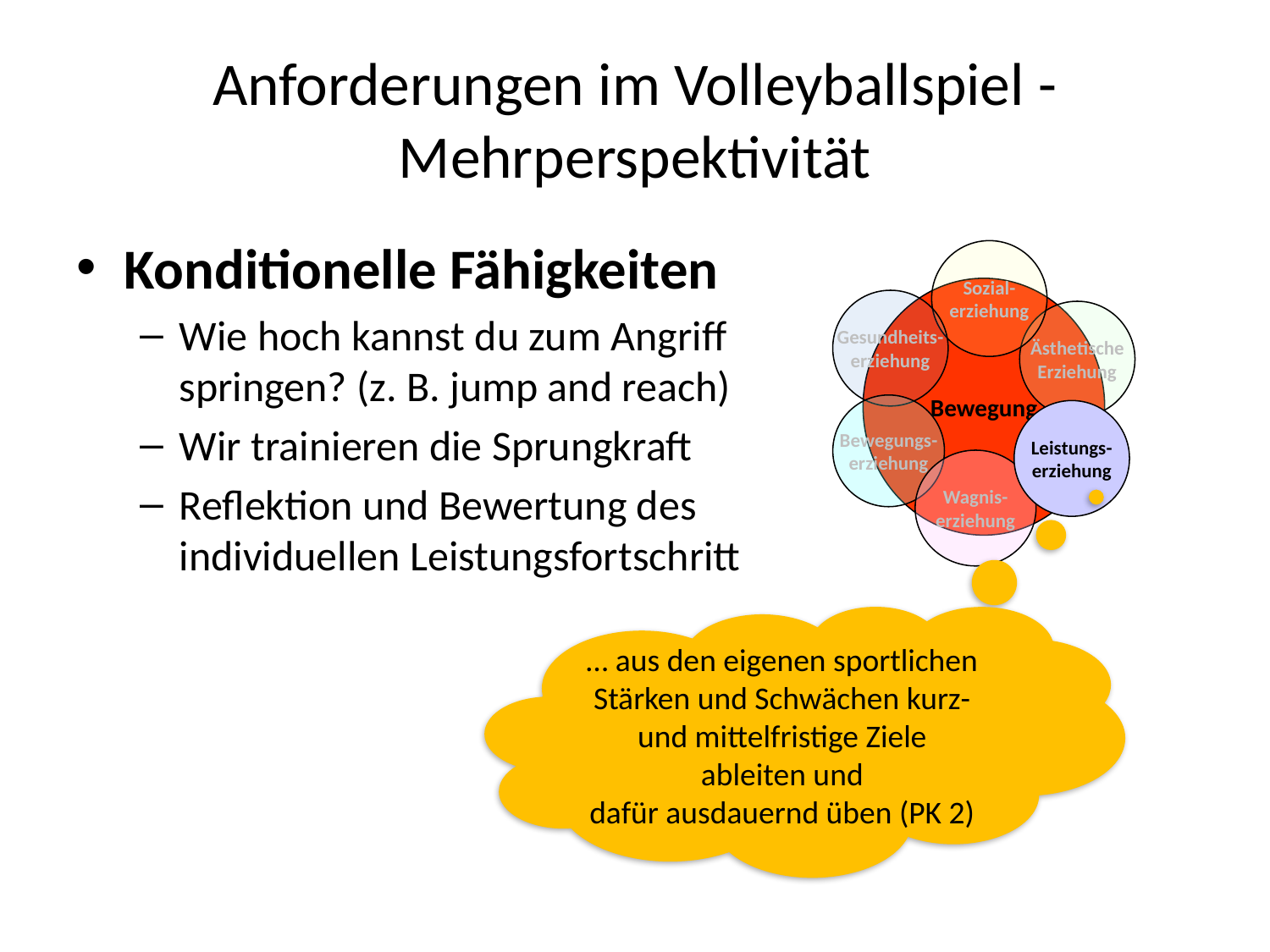

# Anforderungen im Volleyballspiel - Mehrperspektivität
Konditionelle Fähigkeiten
Wie hoch kannst du zum Angriff springen? (z. B. jump and reach)
Wir trainieren die Sprungkraft
Reflektion und Bewertung des individuellen Leistungsfortschritt

Sozial-
erziehung
Bewegung
Gesundheits-
erziehung
Ästhetische
Erziehung
Bewegungs-
erziehung
Leistungs-
erziehung
Wagnis-
erziehung
… aus den eigenen sportlichen Stärken und Schwächen kurz- und mittelfristige Ziele ableiten und
dafür ausdauernd üben (PK 2)